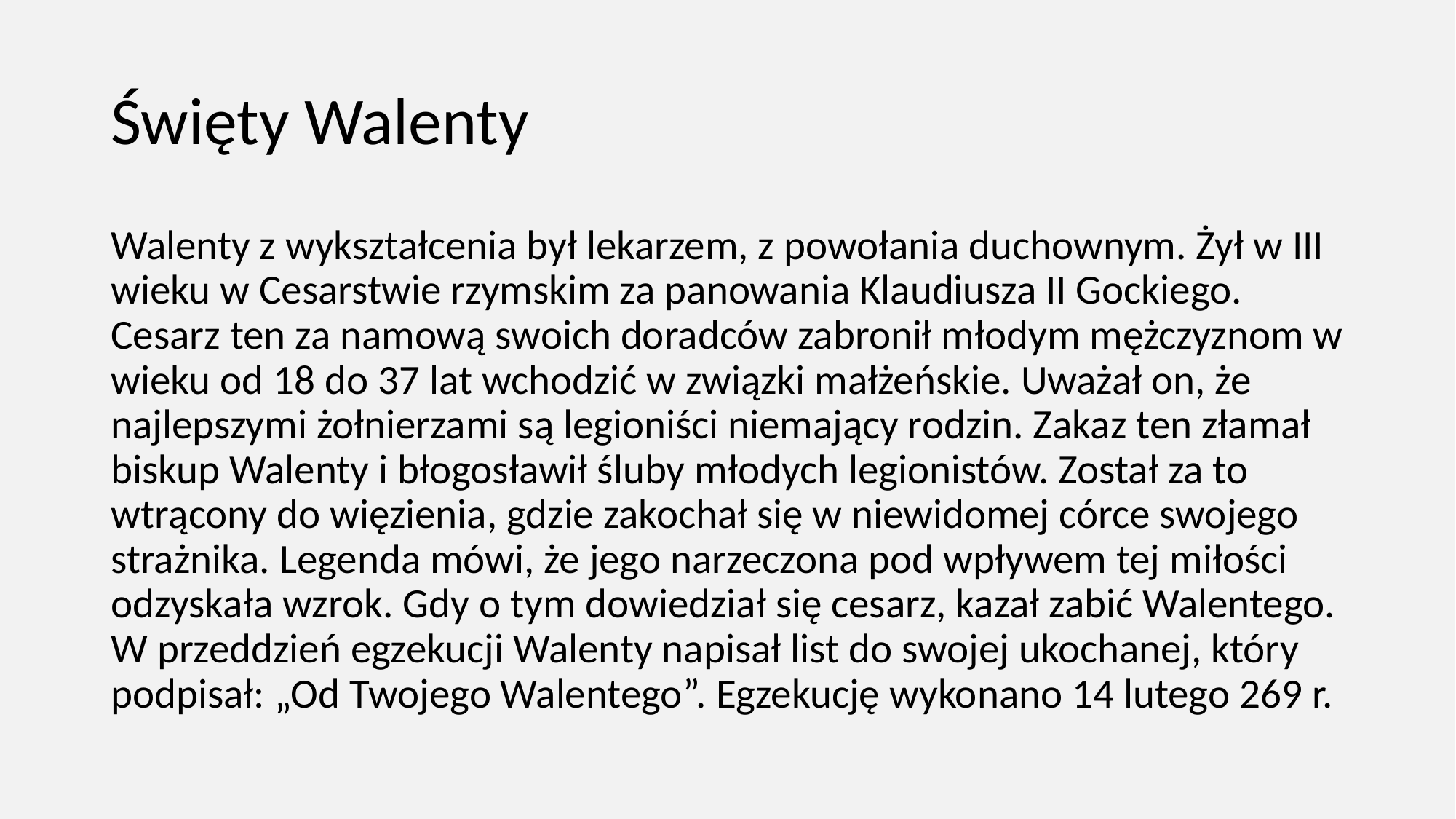

# Święty Walenty
Walenty z wykształcenia był lekarzem, z powołania duchownym. Żył w III wieku w Cesarstwie rzymskim za panowania Klaudiusza II Gockiego. Cesarz ten za namową swoich doradców zabronił młodym mężczyznom w wieku od 18 do 37 lat wchodzić w związki małżeńskie. Uważał on, że najlepszymi żołnierzami są legioniści niemający rodzin. Zakaz ten złamał biskup Walenty i błogosławił śluby młodych legionistów. Został za to wtrącony do więzienia, gdzie zakochał się w niewidomej córce swojego strażnika. Legenda mówi, że jego narzeczona pod wpływem tej miłości odzyskała wzrok. Gdy o tym dowiedział się cesarz, kazał zabić Walentego. W przeddzień egzekucji Walenty napisał list do swojej ukochanej, który podpisał: „Od Twojego Walentego”. Egzekucję wykonano 14 lutego 269 r.